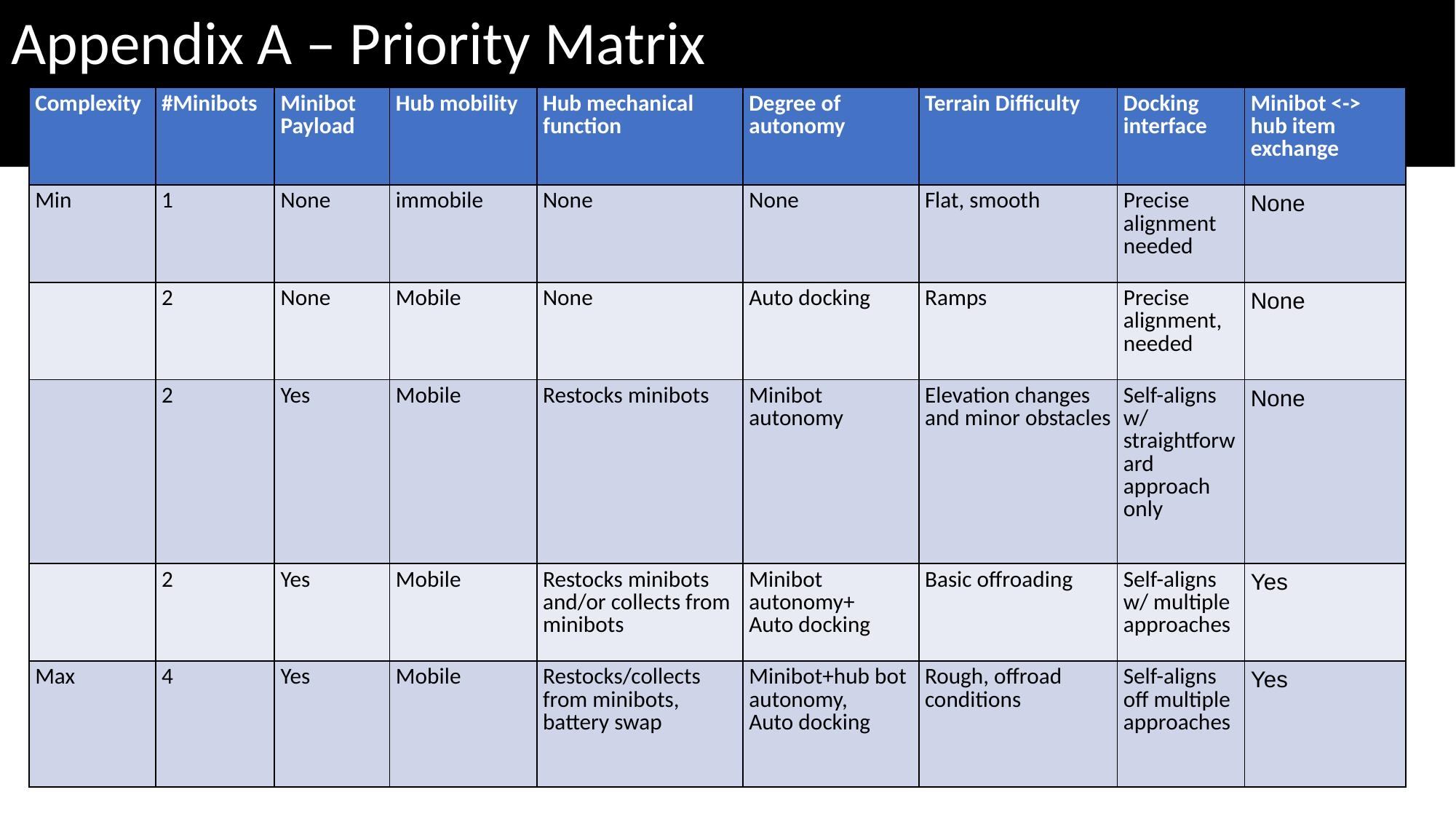

# Appendix A – Priority Matrix
| Complexity | #Minibots | Minibot Payload | Hub mobility | Hub mechanical function | Degree of autonomy | Terrain Difficulty | Docking interface | Minibot <-> hub item exchange |
| --- | --- | --- | --- | --- | --- | --- | --- | --- |
| Min | 1 | None | immobile | None | None | Flat, smooth | Precise alignment needed | None |
|  | 2 | None | Mobile | None | Auto docking | Ramps | Precise alignment, needed | None |
|  | 2 | Yes | Mobile | Restocks minibots | Minibot autonomy | Elevation changes and minor obstacles | Self-aligns w/ straightforward approach only | None |
|  | 2 | Yes | Mobile | Restocks minibots and/or collects from minibots | Minibot autonomy+ Auto docking | Basic offroading | Self-aligns w/ multiple approaches | Yes |
| Max | 4 | Yes | Mobile | Restocks/collects from minibots, battery swap | Minibot+hub bot autonomy, Auto docking | Rough, offroad conditions | Self-aligns off multiple approaches | Yes |